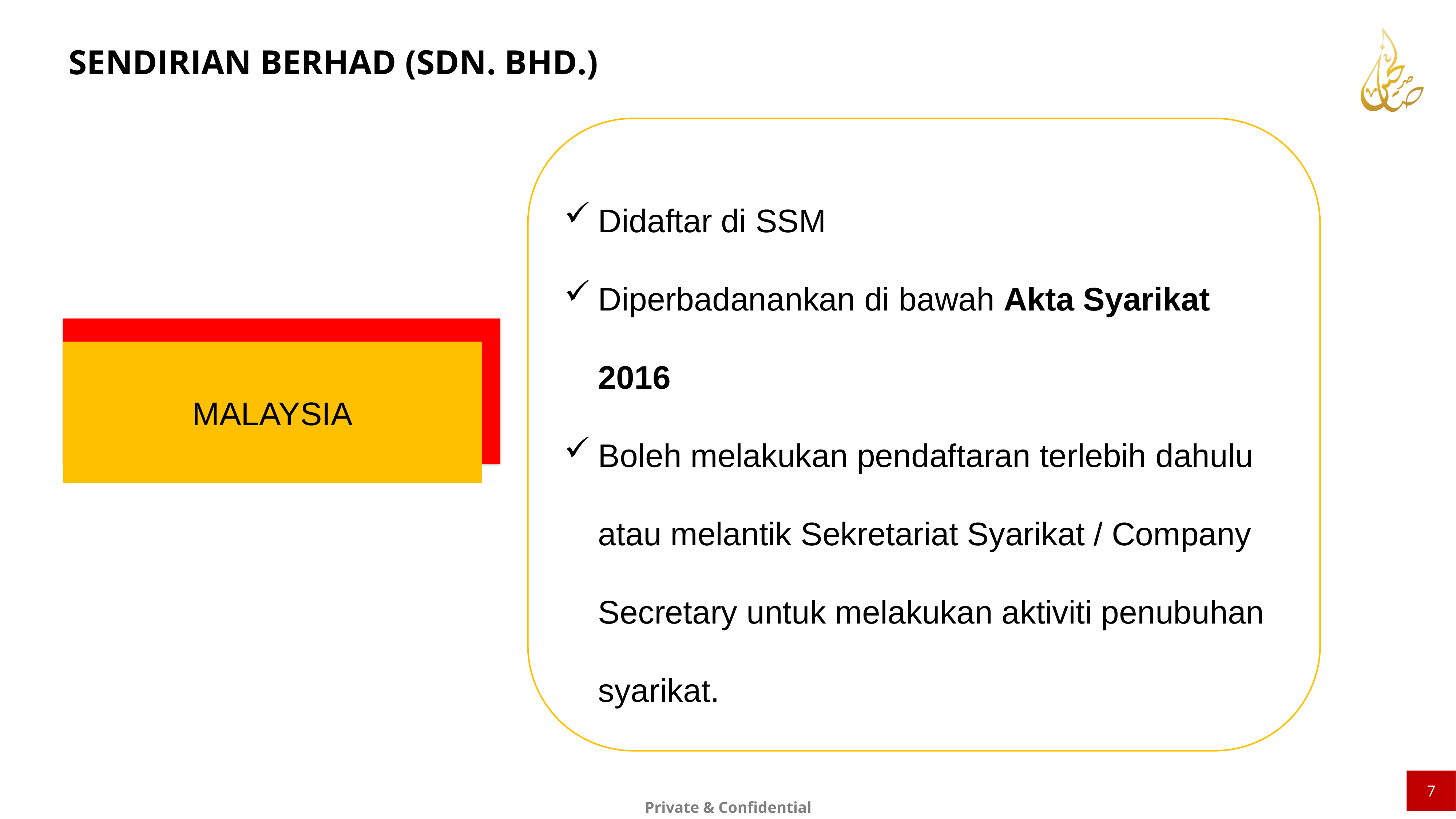

SENDIRIAN BERHAD (SDN. BHD.)
Didaftar di SSM
Diperbadanankan di bawah Akta Syarikat 2016
Boleh melakukan pendaftaran terlebih dahulu atau melantik Sekretariat Syarikat / Company Secretary untuk melakukan aktiviti penubuhan syarikat.

MALAYSIA
7